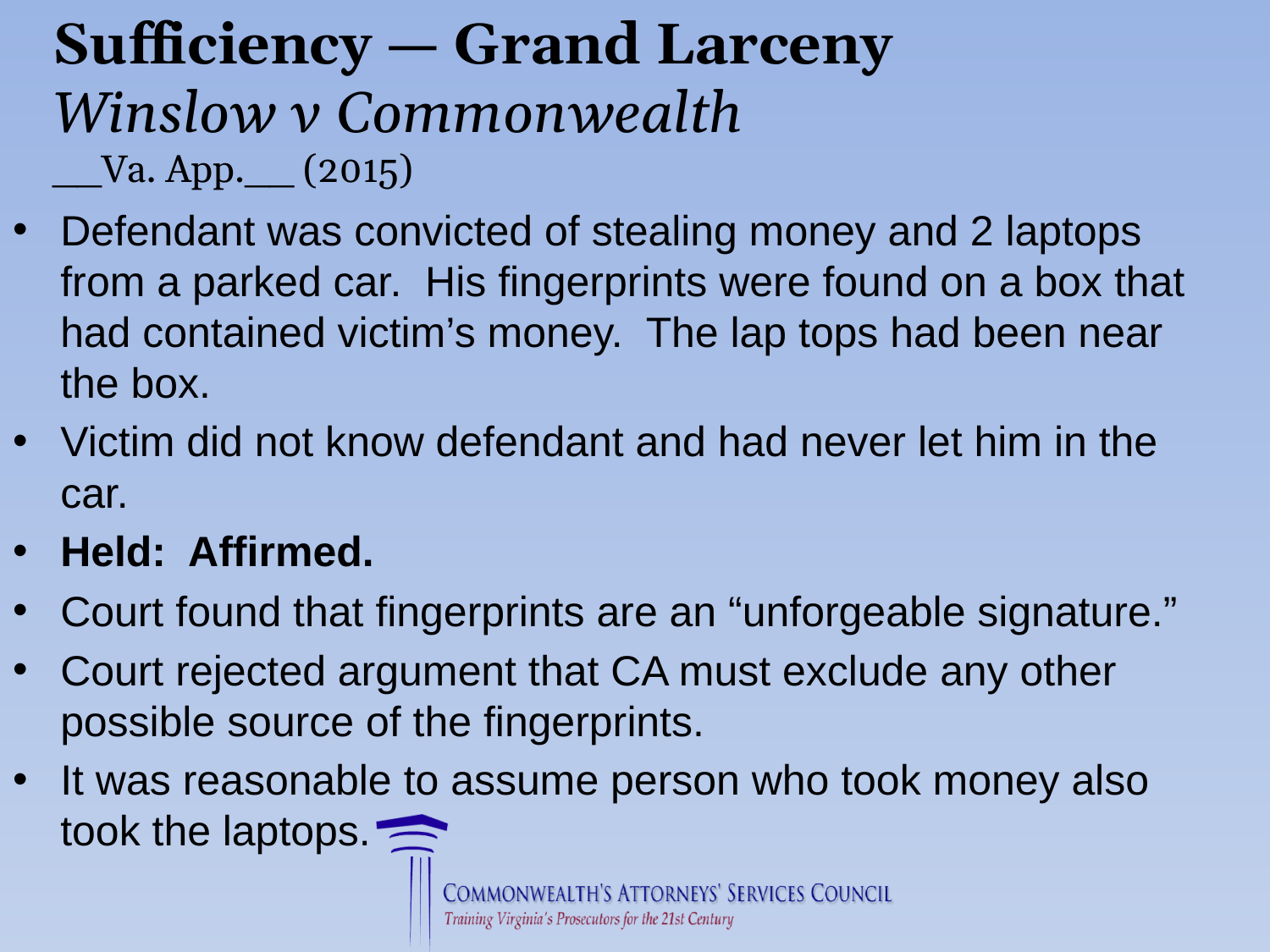

# Sufficiency — Grand Larceny Winslow v Commonwealth __Va. App.__ (2015)
Defendant was convicted of stealing money and 2 laptops from a parked car.  His fingerprints were found on a box that had contained victim’s money.  The lap tops had been near the box.
Victim did not know defendant and had never let him in the car.
Held:  Affirmed.
Court found that fingerprints are an “unforgeable signature.”
Court rejected argument that CA must exclude any other possible source of the fingerprints.
It was reasonable to assume person who took money also took the laptops.